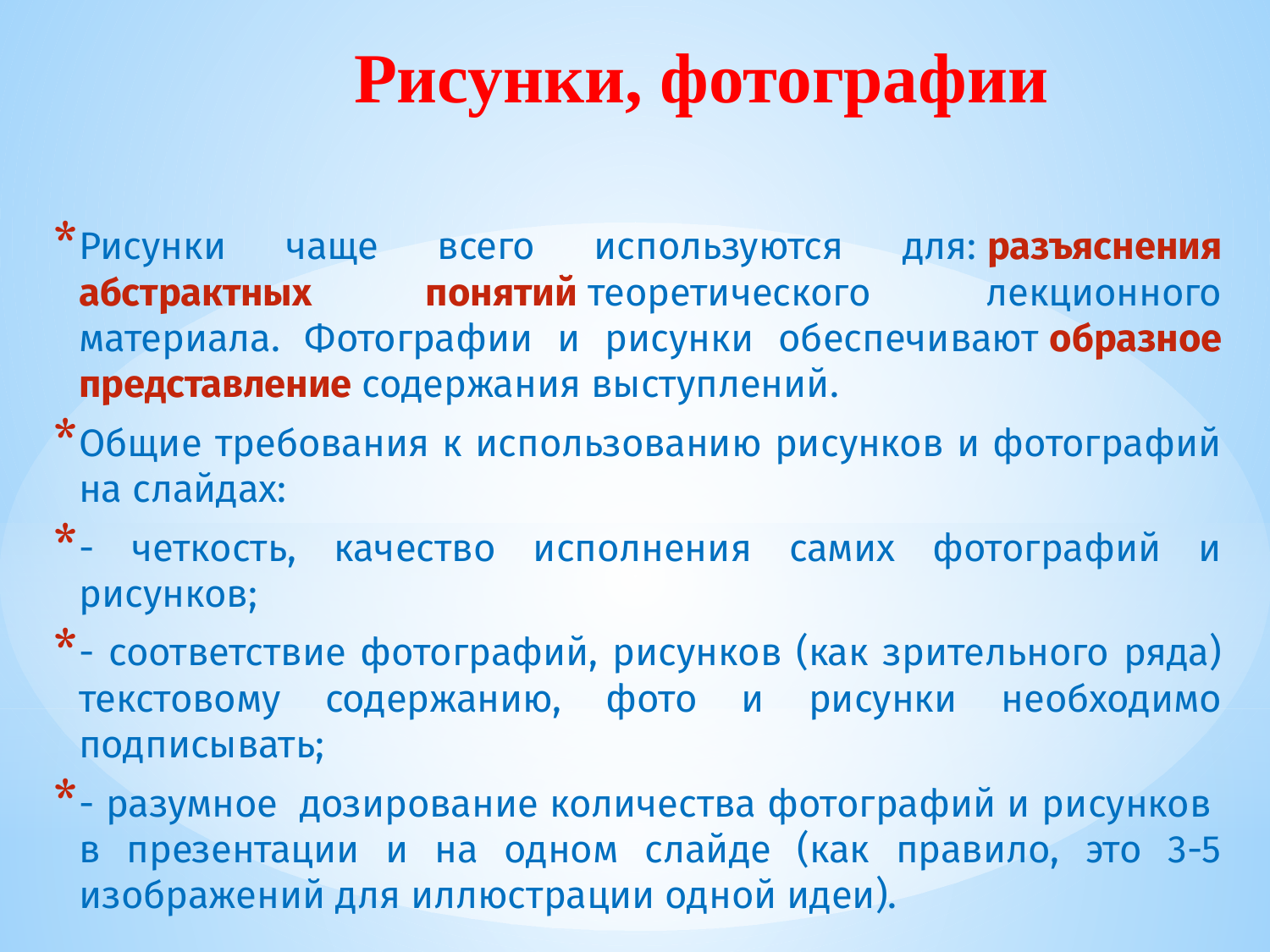

# Рисунки, фотографии

Рисунки чаще всего используются для: разъяснения абстрактных понятий теоретического лекционного материала. Фотографии и рисунки обеспечивают образное представление содержания выступлений.
Общие требования к использованию рисунков и фотографий на слайдах:
- четкость, качество исполнения самих фотографий и рисунков;
- соответствие фотографий, рисунков (как зрительного ряда) текстовому содержанию, фото и рисунки необходимо подписывать;
- разумное  дозирование количества фотографий и рисунков  в презентации и на одном слайде (как правило, это 3-5 изображений для иллюстрации одной идеи).